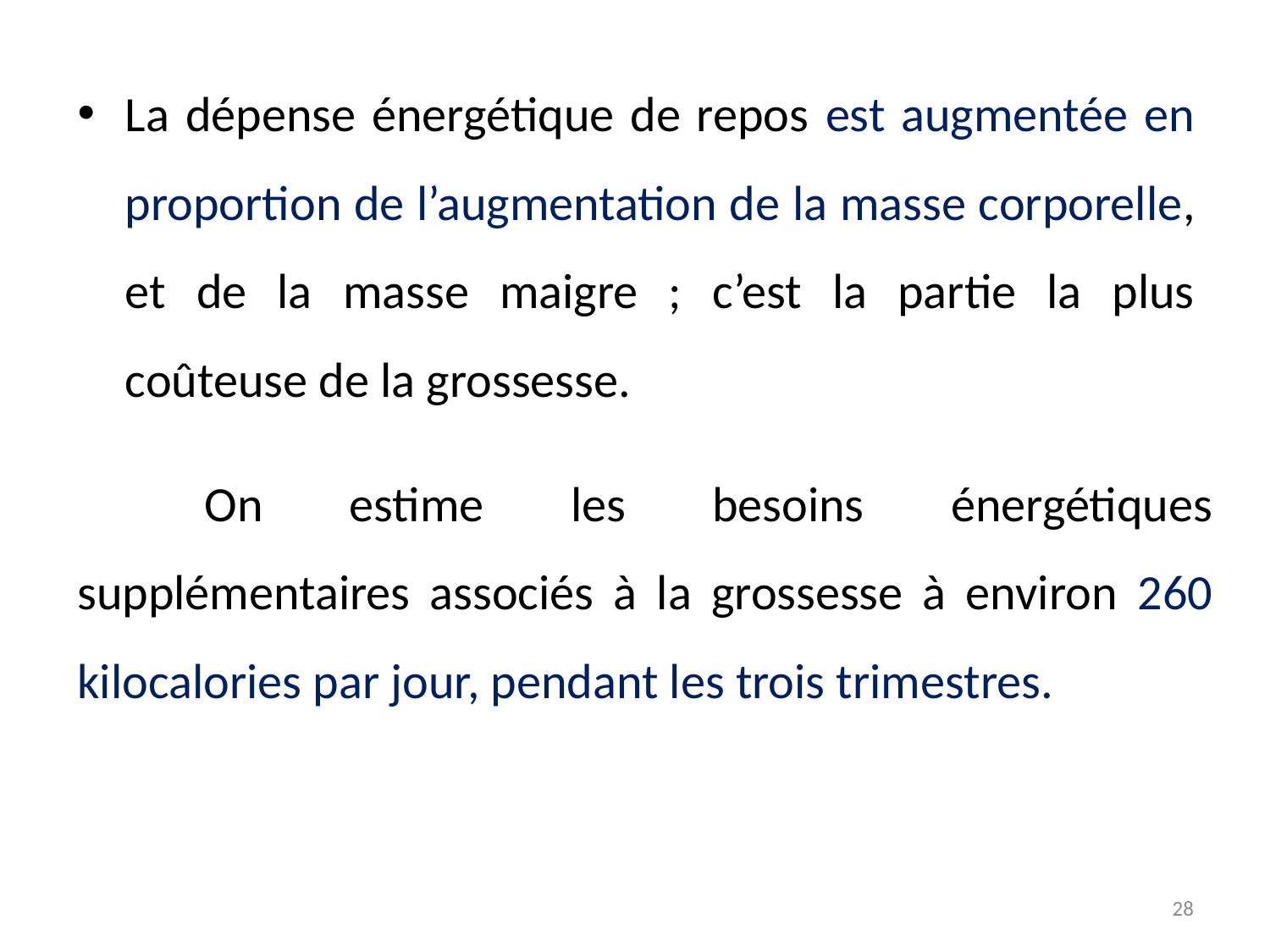

La dépense énergétique de repos est augmentée en proportion de l’augmentation de la masse corporelle, et de la masse maigre ; c’est la partie la plus coûteuse de la grossesse.
	On estime les besoins énergétiques supplémentaires associés à la grossesse à environ 260 kilocalories par jour, pendant les trois trimestres.

28